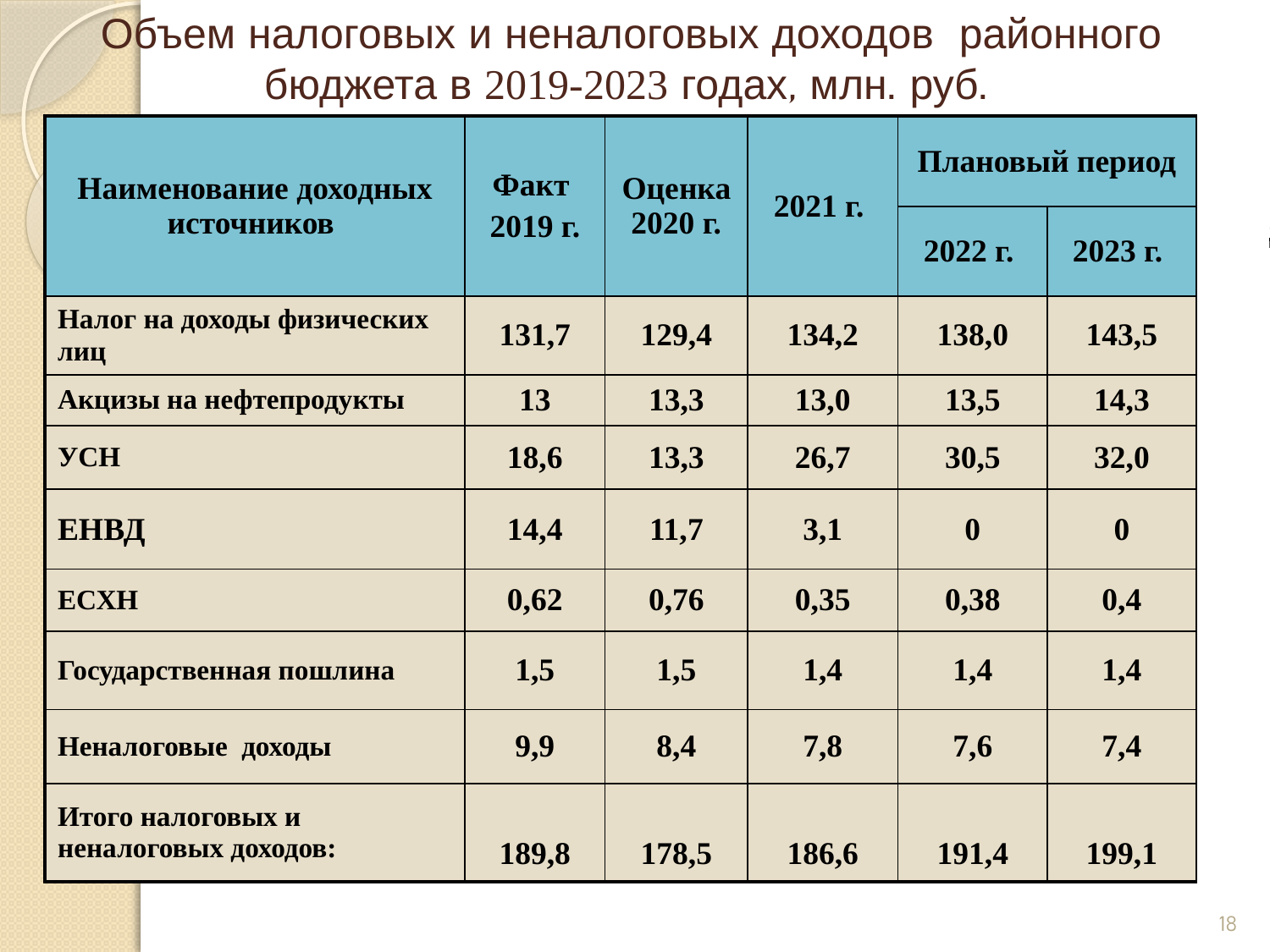

Объем налоговых и неналоговых доходов  районного бюджета в 2019-2023 годах, млн. руб.
| Наименование доходных источников | Факт 2019 г. | Оценка 2020 г. | 2021 г. | Плановый период |  |
| --- | --- | --- | --- | --- | --- |
|  |  |  |  | 2022 г. | 2023 г. |
| Налог на доходы физических лиц | 131,7 | 129,4 | 134,2 | 138,0 | 143,5 |
| Акцизы на нефтепродукты | 13 | 13,3 | 13,0 | 13,5 | 14,3 |
| УСН | 18,6 | 13,3 | 26,7 | 30,5 | 32,0 |
| ЕНВД | 14,4 | 11,7 | 3,1 | 0 | 0 |
| ЕСХН | 0,62 | 0,76 | 0,35 | 0,38 | 0,4 |
| Государственная пошлина | 1,5 | 1,5 | 1,4 | 1,4 | 1,4 |
| Неналоговые доходы | 9,9 | 8,4 | 7,8 | 7,6 | 7,4 |
| Итого налоговых и неналоговых доходов: | 189,8 | 178,5 | 186,6 | 191,4 | 199,1 |

18